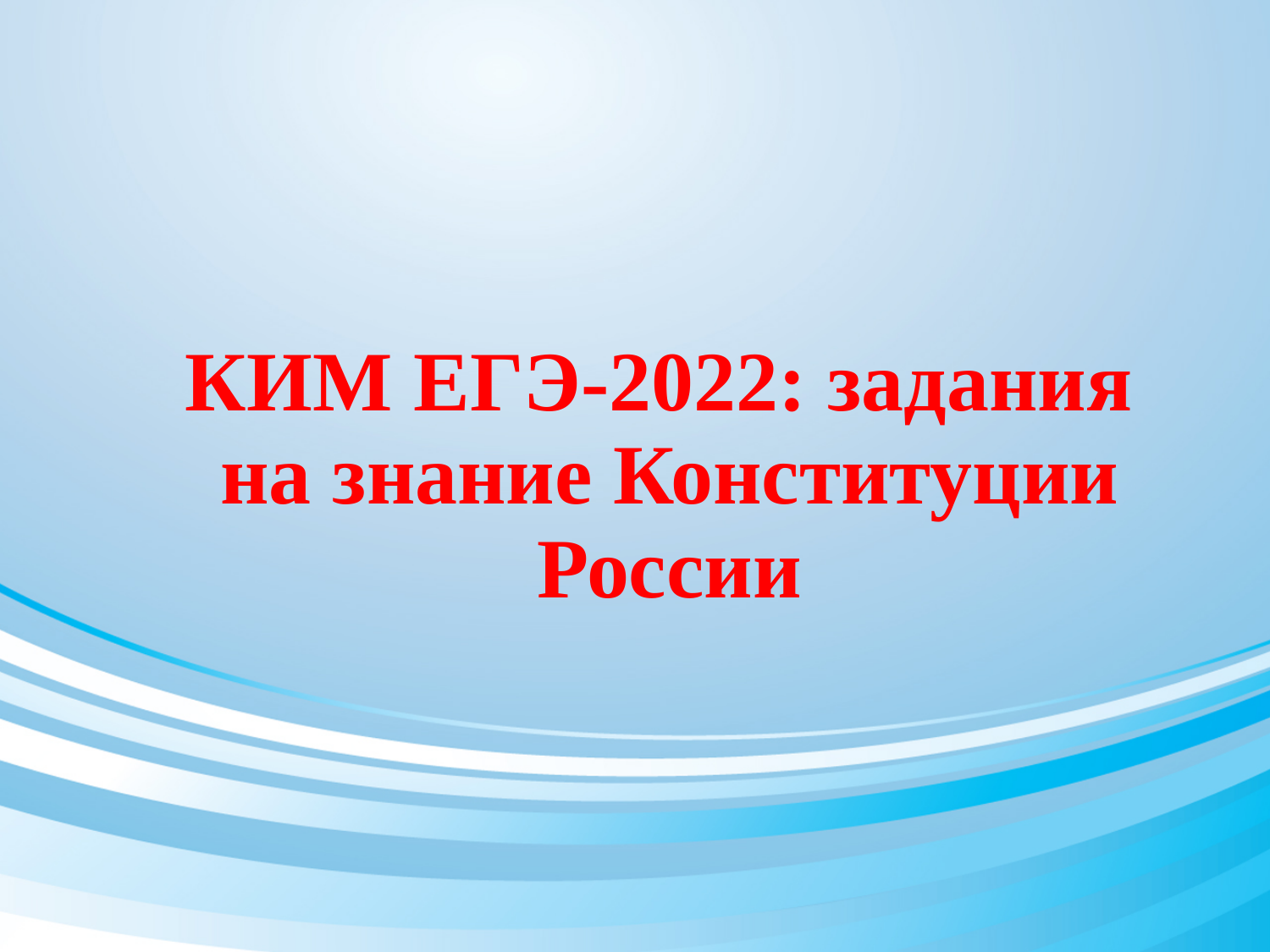

КИМ ЕГЭ-2022: задания  на знание Конституции России